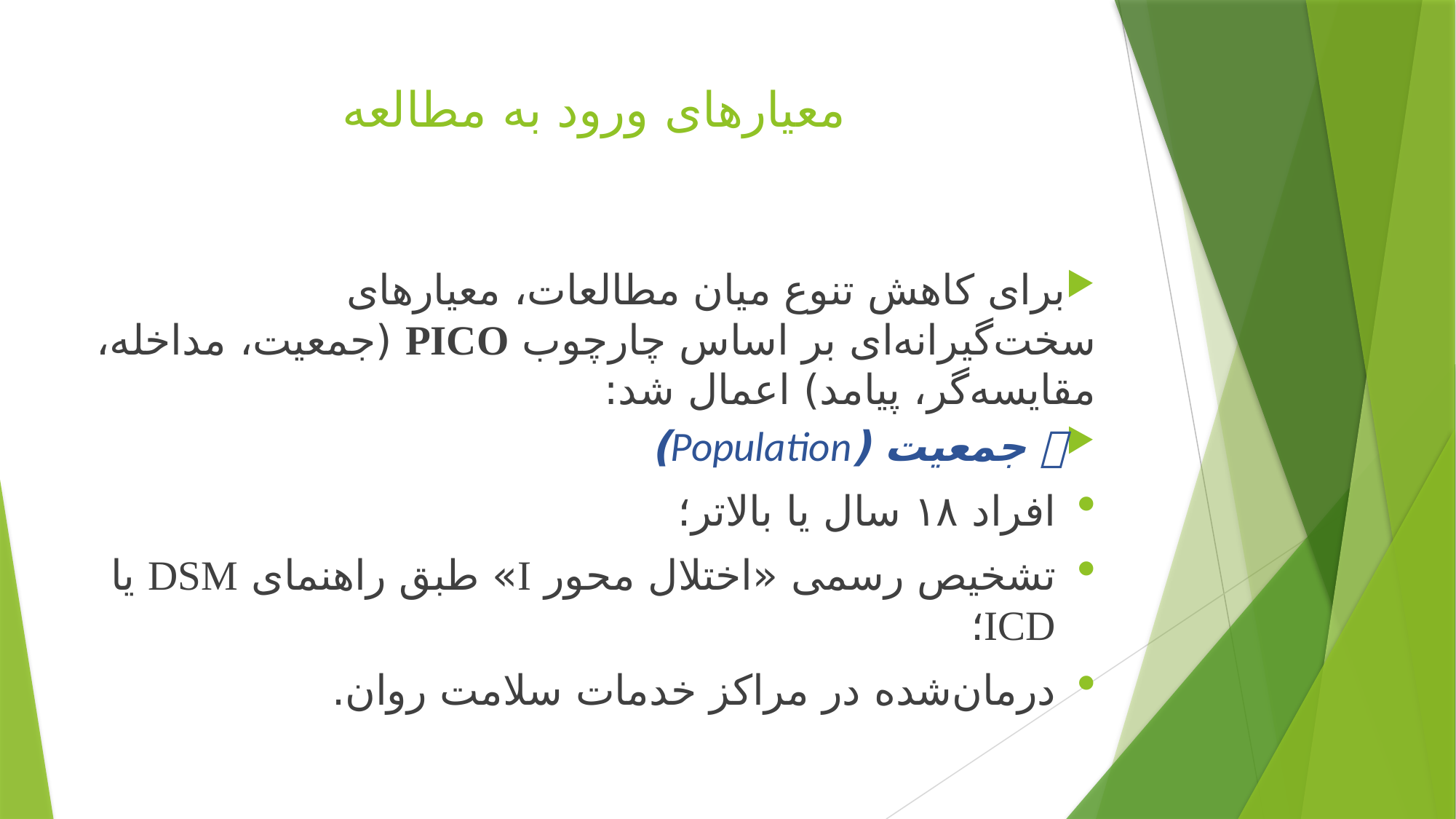

# معیارهای ورود به مطالعه
برای کاهش تنوع میان مطالعات، معیارهای سخت‌گیرانه‌ای بر اساس چارچوب PICO (جمعیت، مداخله، مقایسه‌گر، پیامد) اعمال شد:
👥 جمعیت (Population)
افراد ۱۸ سال یا بالاتر؛
تشخیص رسمی «اختلال محور I» طبق راهنمای DSM یا ICD؛
درمان‌شده در مراکز خدمات سلامت روان.